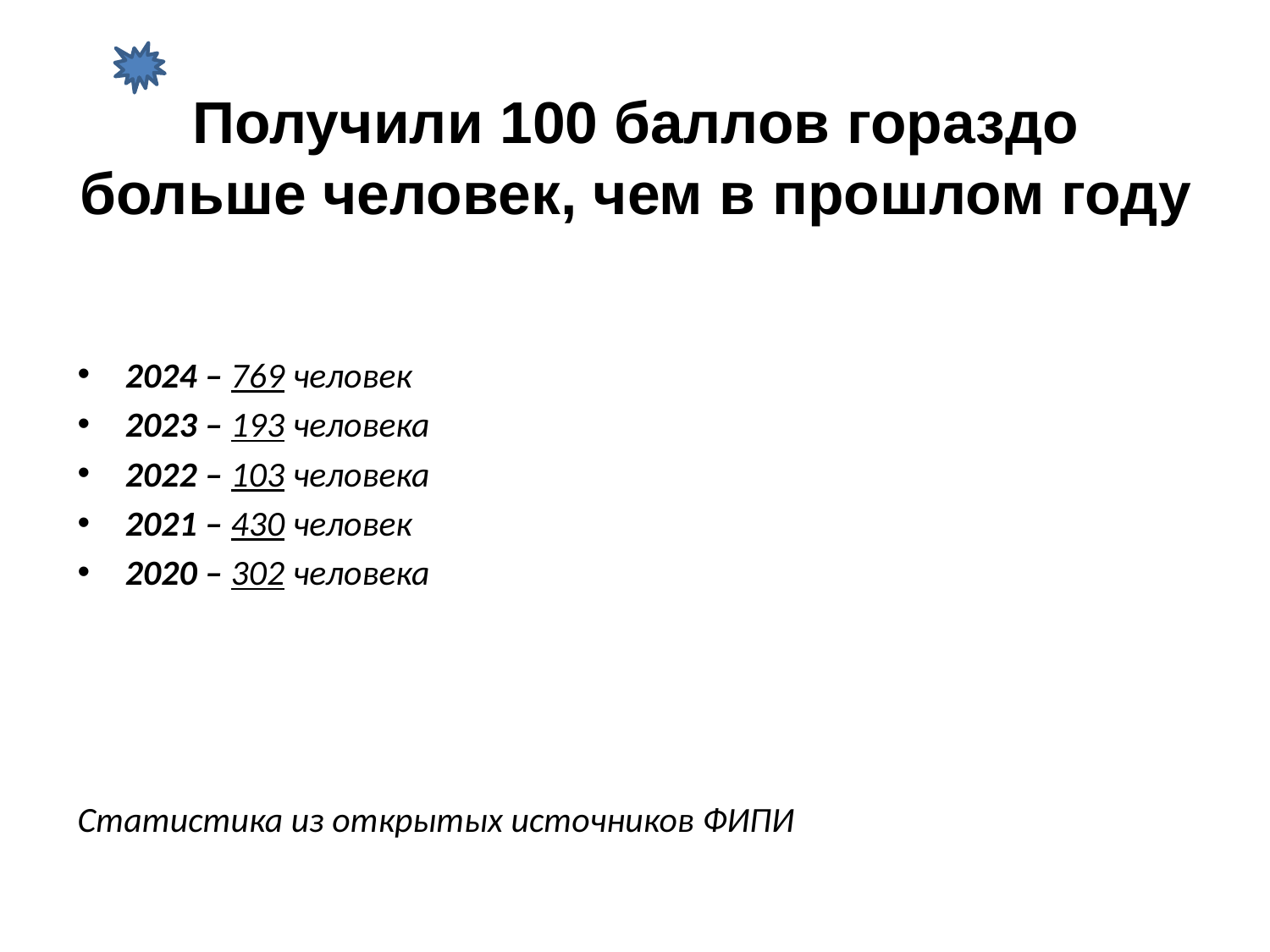

# Получили 100 баллов гораздо больше человек, чем в прошлом году
2024 – 769 человек
2023 – 193 человека
2022 – 103 человека
2021 – 430 человек
2020 – 302 человека

Статистика из открытых источников ФИПИ